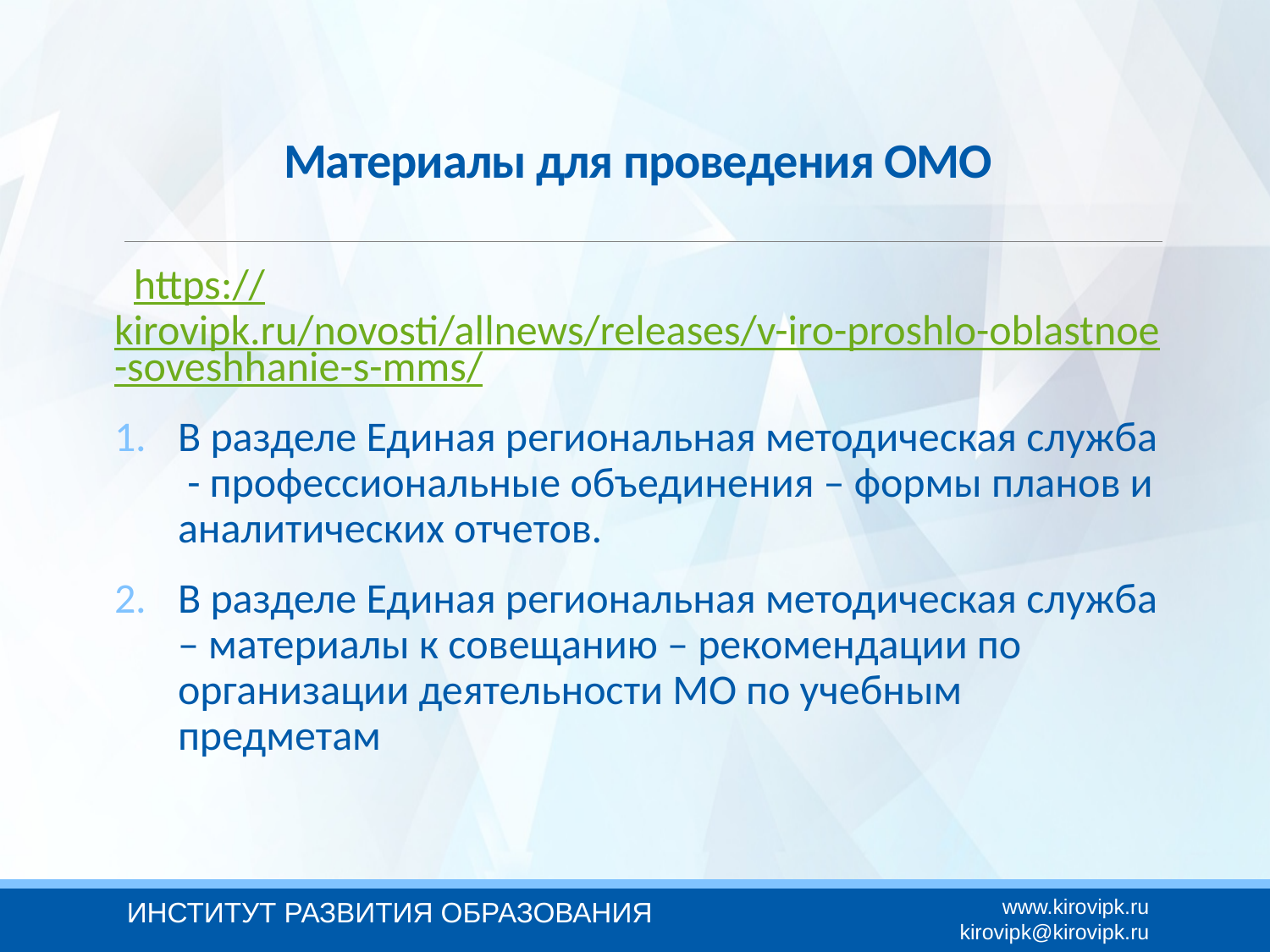

# Материалы для проведения ОМО
  https://kirovipk.ru/novosti/allnews/releases/v-iro-proshlo-oblastnoe-soveshhanie-s-mms/
В разделе Единая региональная методическая служба  - профессиональные объединения – формы планов и аналитических отчетов.
В разделе Единая региональная методическая служба – материалы к совещанию – рекомендации по организации деятельности МО по учебным предметам